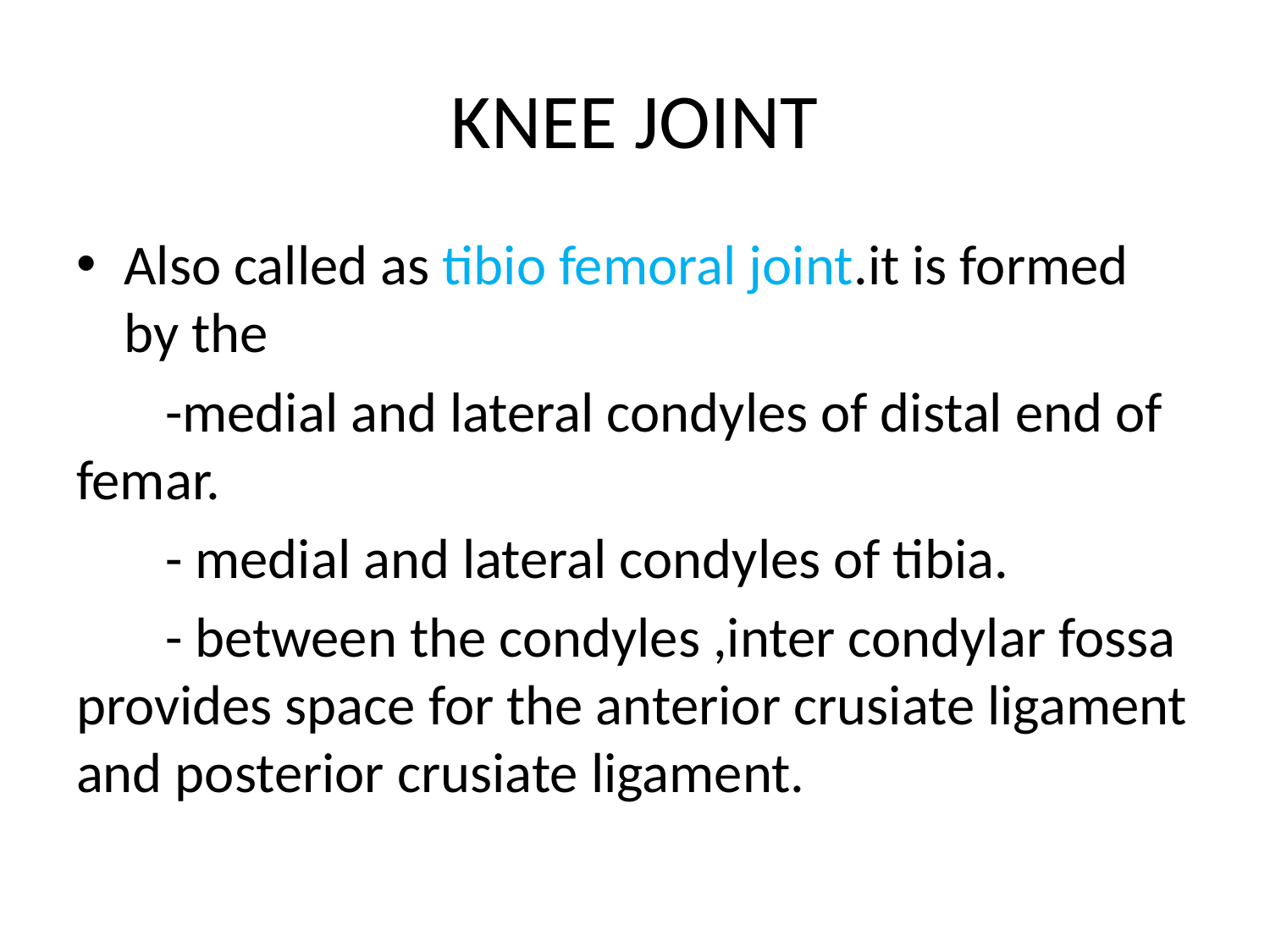

# KNEE JOINT
Also called as tibio femoral joint.it is formed by the
       -medial and lateral condyles of distal end of femar.
       - medial and lateral condyles of tibia.
       - between the condyles ,inter condylar fossa provides space for the anterior crusiate ligament and posterior crusiate ligament.